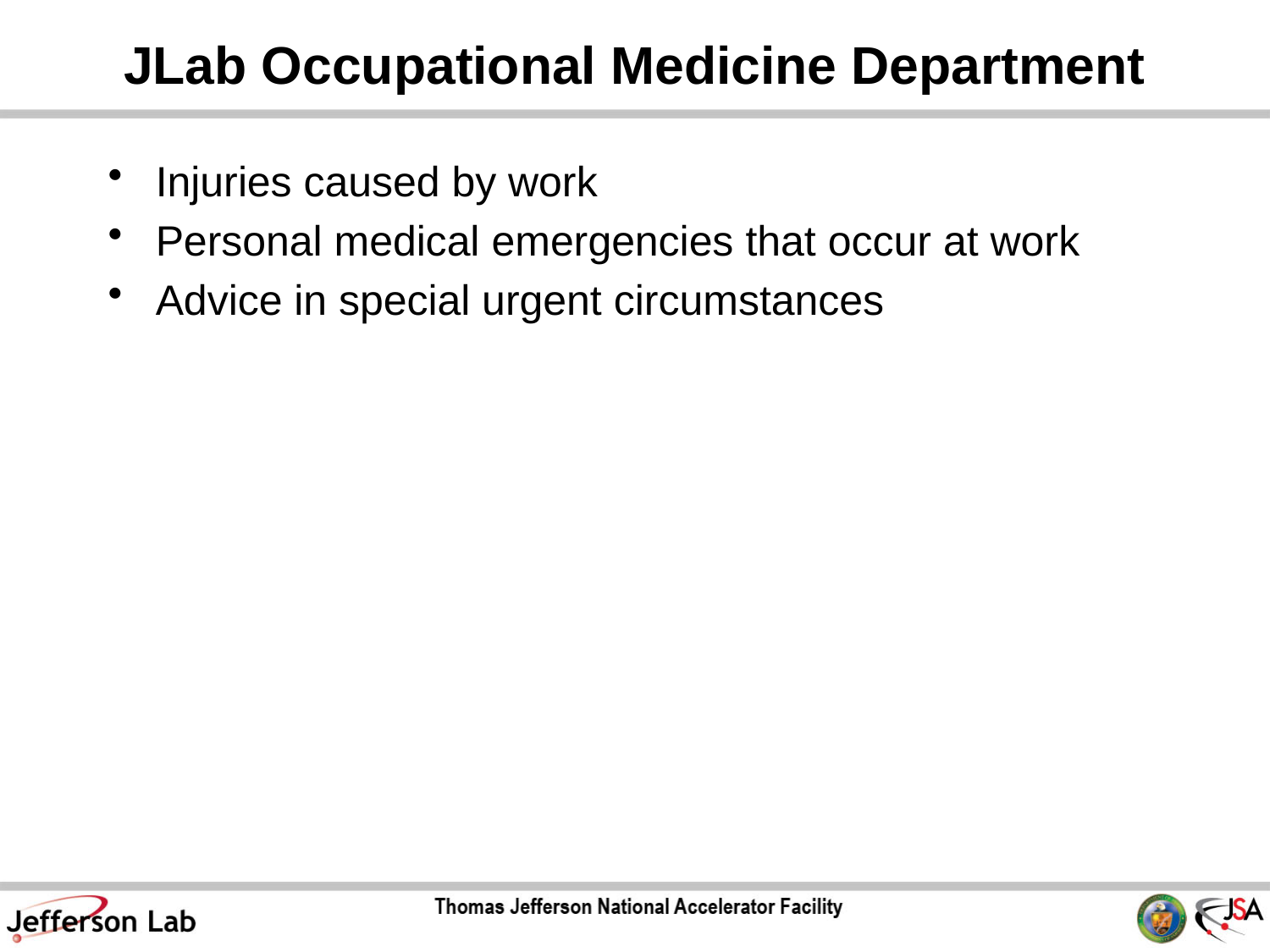

# JLab Occupational Medicine Department
Injuries caused by work
Personal medical emergencies that occur at work
Advice in special urgent circumstances